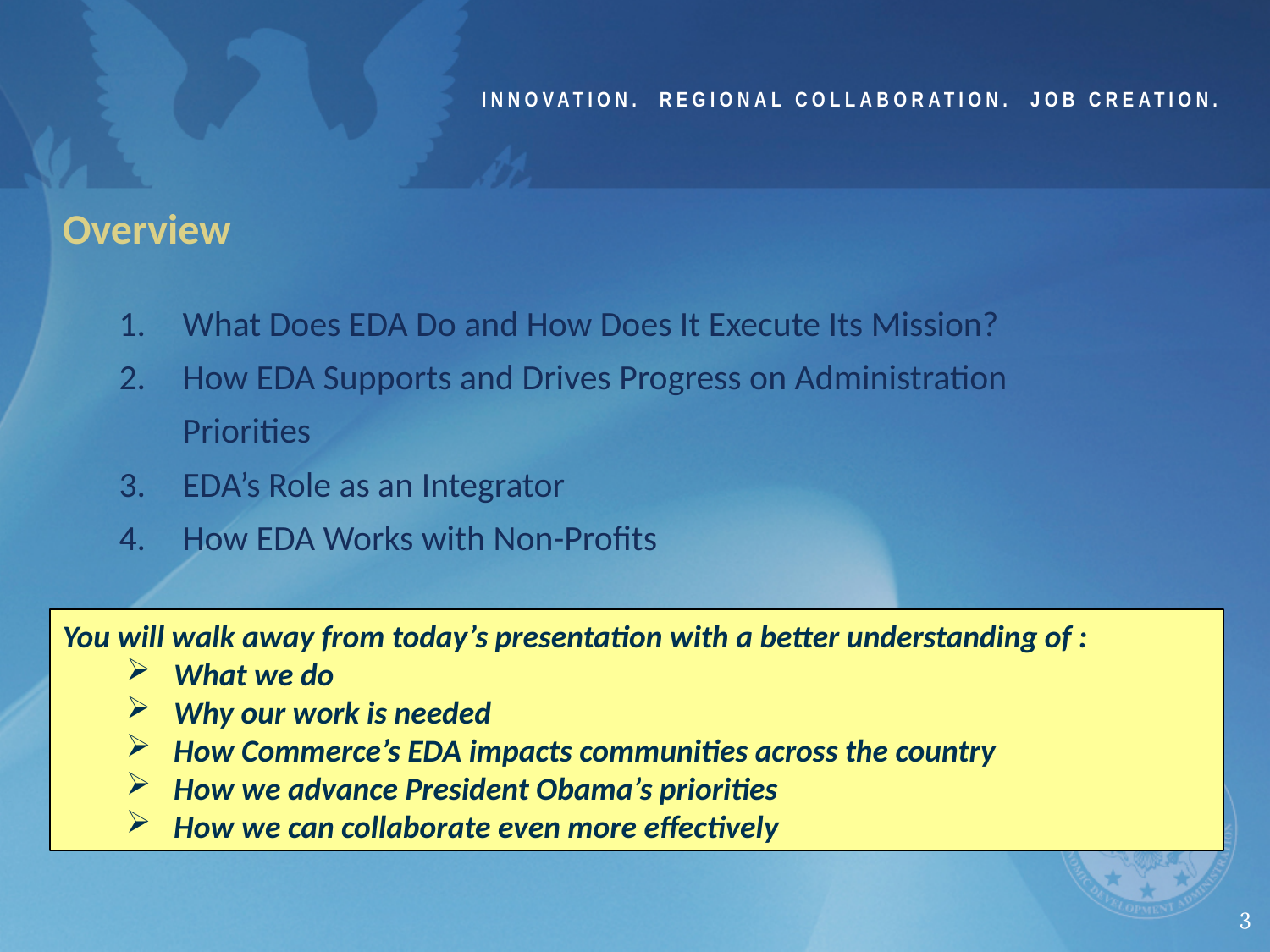

Innovation.  Regional Collaboration.  Job Creation.
Overview
What Does EDA Do and How Does It Execute Its Mission?
How EDA Supports and Drives Progress on Administration Priorities
EDA’s Role as an Integrator
How EDA Works with Non-Profits
You will walk away from today’s presentation with a better understanding of :
What we do
Why our work is needed
How Commerce’s EDA impacts communities across the country
How we advance President Obama’s priorities
How we can collaborate even more effectively